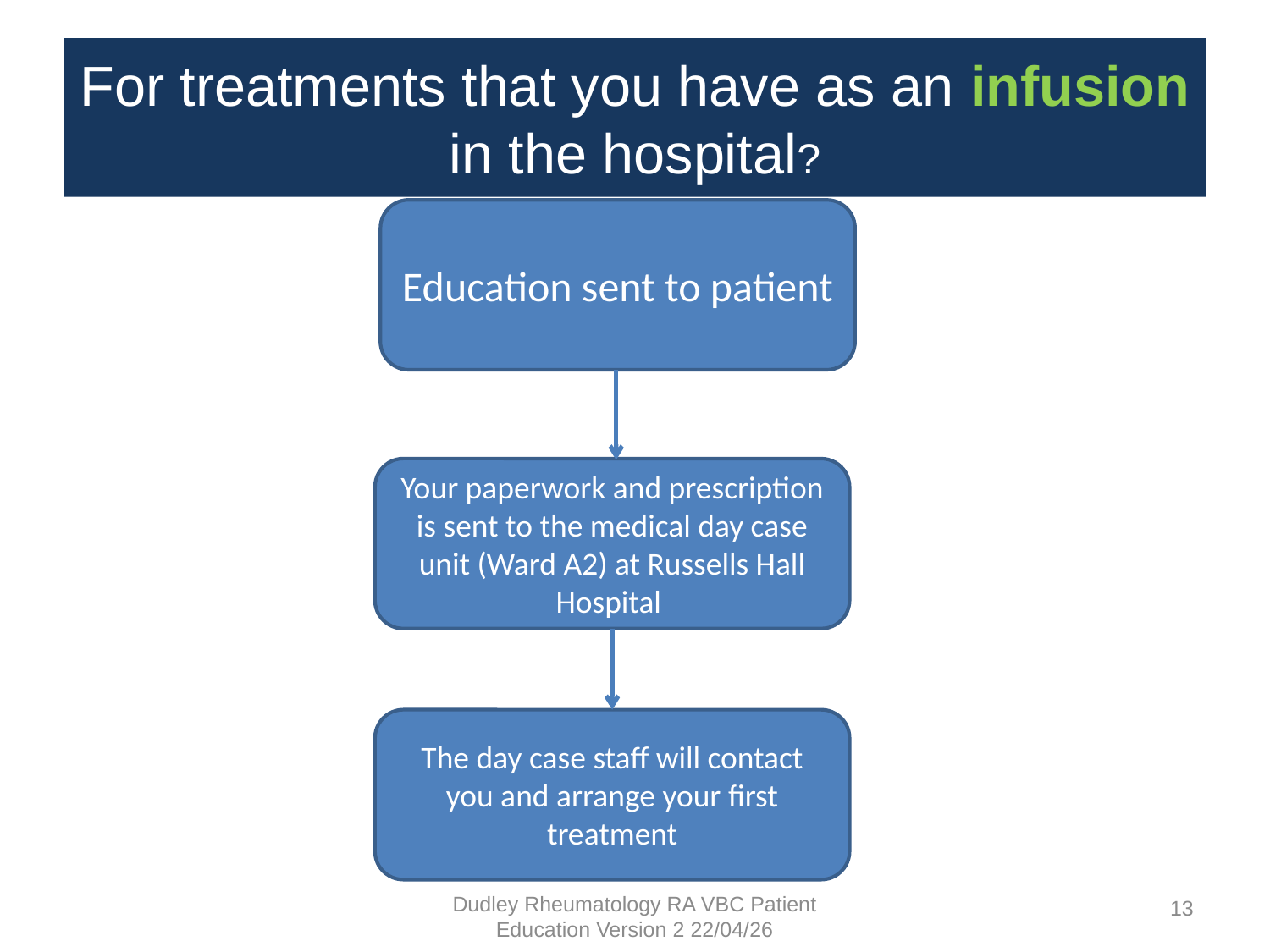

# For treatments that you have as an infusion in the hospital?
Education sent to patient
Your paperwork and prescription is sent to the medical day case unit (Ward A2) at Russells Hall Hospital
The day case staff will contact you and arrange your first treatment
13
Dudley Rheumatology RA VBC Patient Education Version 2 22/04/26